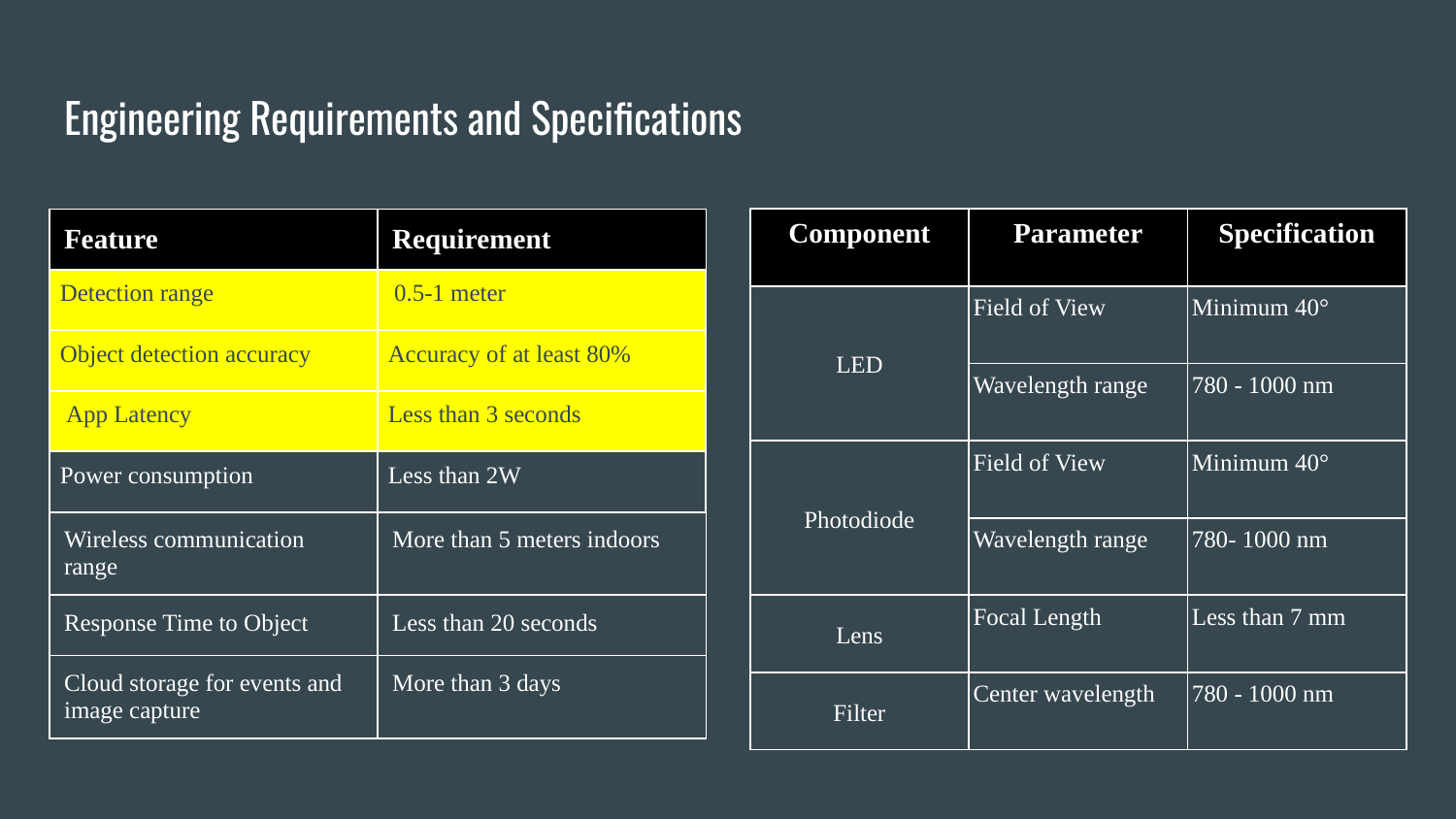

# Engineering Requirements and Specifications
| Feature | Requirement |
| --- | --- |
| Detection range | 0.5-1 meter |
| Object detection accuracy | Accuracy of at least 80% |
| App Latency | Less than 3 seconds |
| Power consumption | Less than 2W |
| Wireless communication range | More than 5 meters indoors |
| Response Time to Object | Less than 20 seconds |
| Cloud storage for events and image capture | More than 3 days |
| Component | Parameter | Specification |
| --- | --- | --- |
| LED | Field of View | Minimum 40° |
|  | Wavelength range | 780 - 1000 nm |
| Photodiode | Field of View | Minimum 40° |
|  | Wavelength range | 780- 1000 nm |
| Lens | Focal Length | Less than 7 mm |
| Filter | Center wavelength | 780 - 1000 nm |